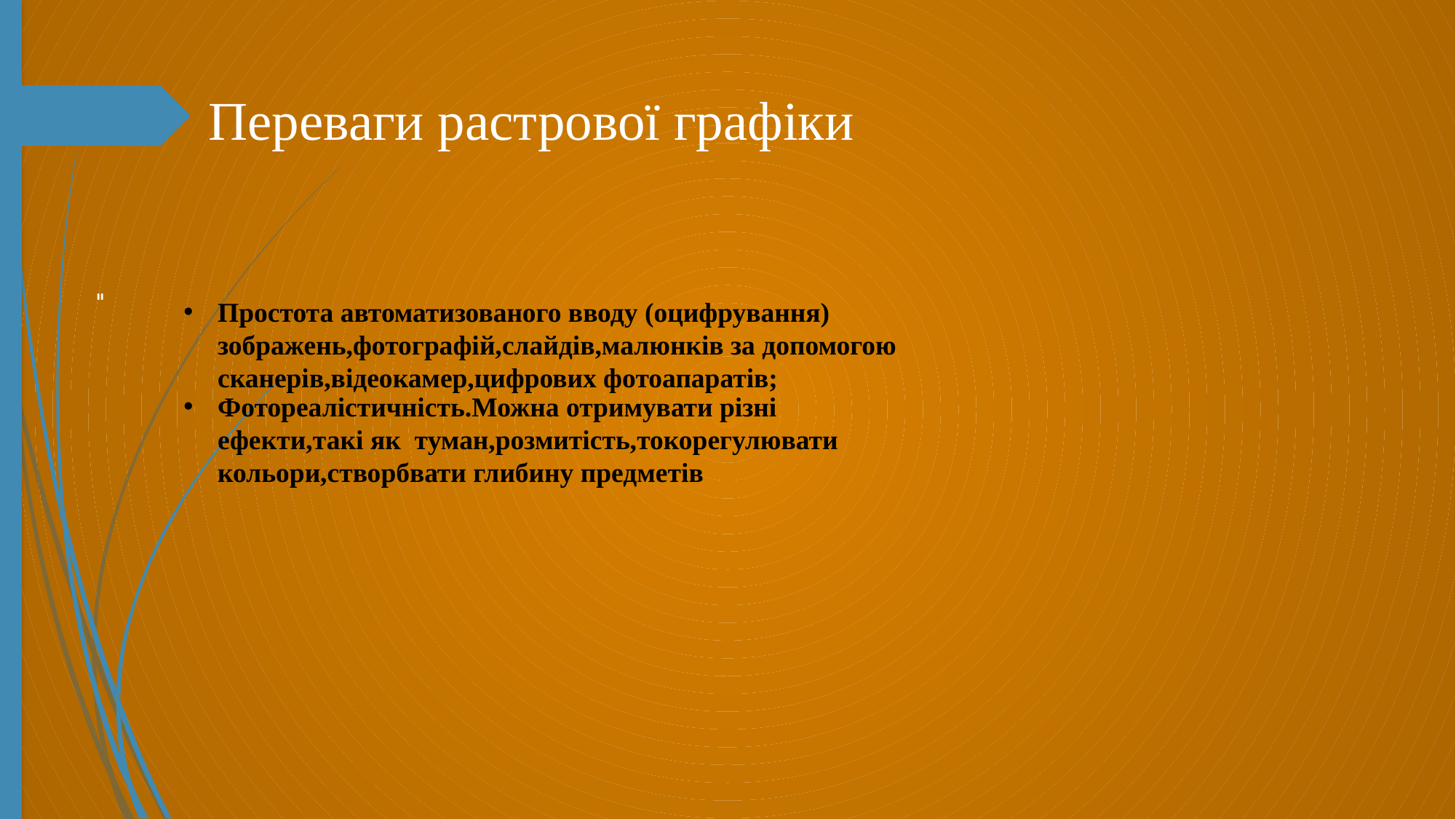

# Переваги растрової графіки
"
Простота автоматизованого вводу (оцифрування) зображень,фотографій,слайдів,малюнків за допомогою сканерів,відеокамер,цифрових фотоапаратів;
Фотореалістичність.Можна отримувати різні             ефекти,такі як  туман,розмитість,токорегулювати кольори,створбвати глибину предметів